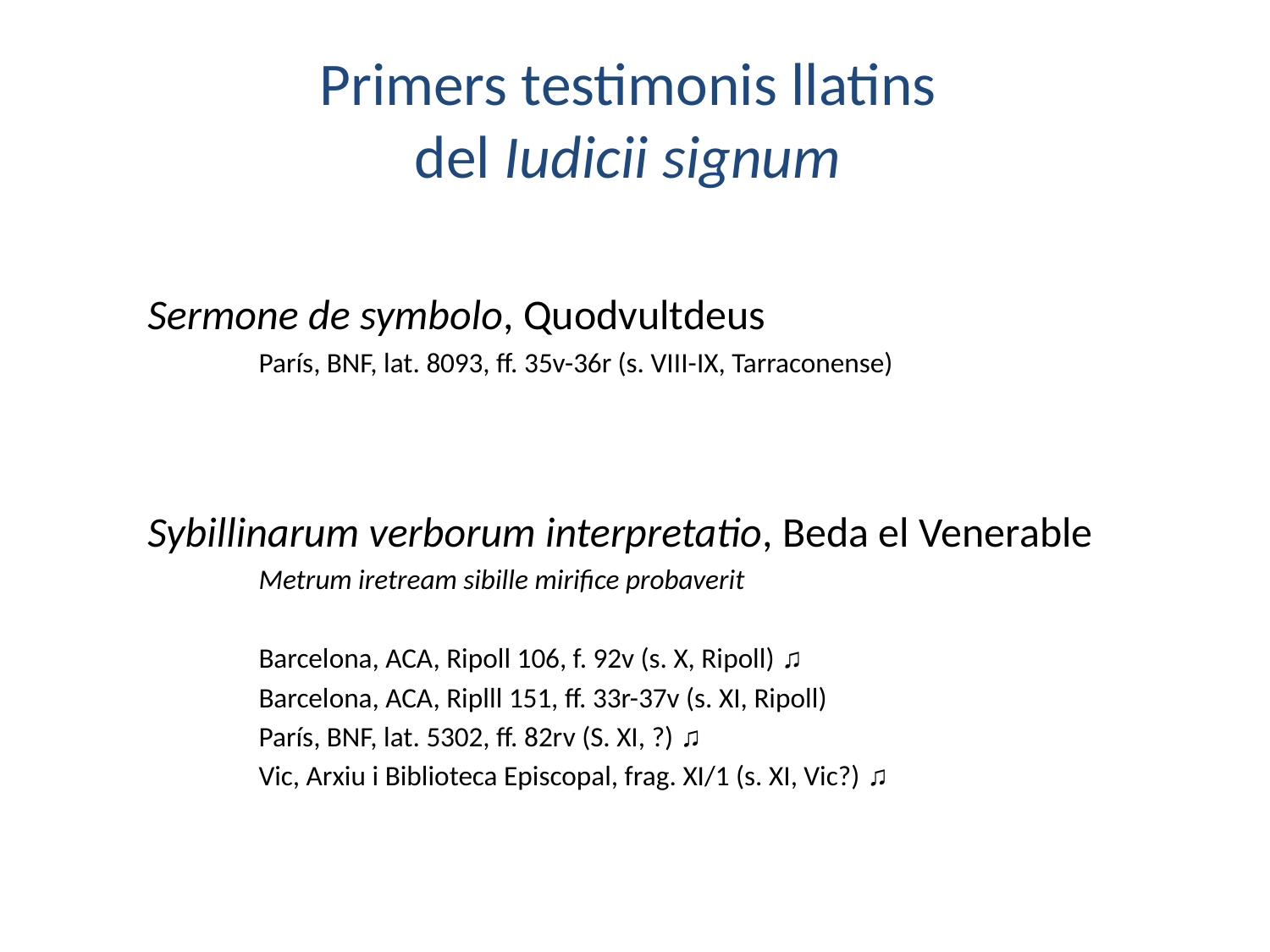

# Primers testimonis llatins del Iudicii signum

Sermone de symbolo, Quodvultdeus
París, BNF, lat. 8093, ff. 35v-36r (s. VIII-IX, Tarraconense)

Sybillinarum verborum interpretatio, Beda el Venerable
Metrum iretream sibille mirifice probaverit

Barcelona, ACA, Ripoll 106, f. 92v (s. X, Ripoll) ♫
Barcelona, ACA, Riplll 151, ff. 33r-37v (s. XI, Ripoll)
París, BNF, lat. 5302, ff. 82rv (S. XI, ?) ♫
Vic, Arxiu i Biblioteca Episcopal, frag. XI/1 (s. XI, Vic?) ♫